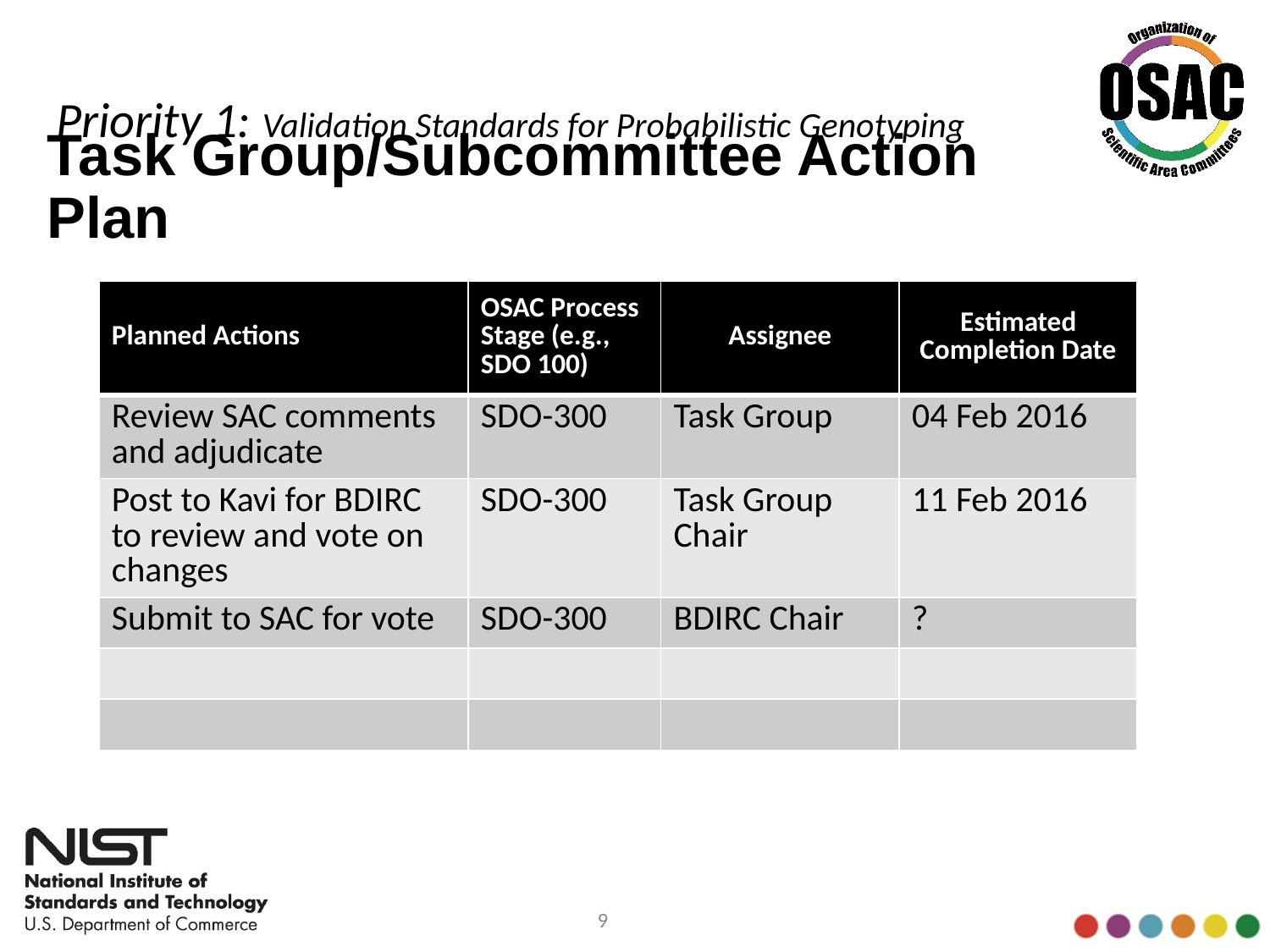

Priority 1: Validation Standards for Probabilistic Genotyping
# Task Group/Subcommittee Action Plan
| Planned Actions | OSAC Process Stage (e.g., SDO 100) | Assignee | Estimated Completion Date |
| --- | --- | --- | --- |
| Review SAC comments and adjudicate | SDO-300 | Task Group | 04 Feb 2016 |
| Post to Kavi for BDIRC to review and vote on changes | SDO-300 | Task Group Chair | 11 Feb 2016 |
| Submit to SAC for vote | SDO-300 | BDIRC Chair | ? |
|  |  |  |  |
|  |  |  |  |
9